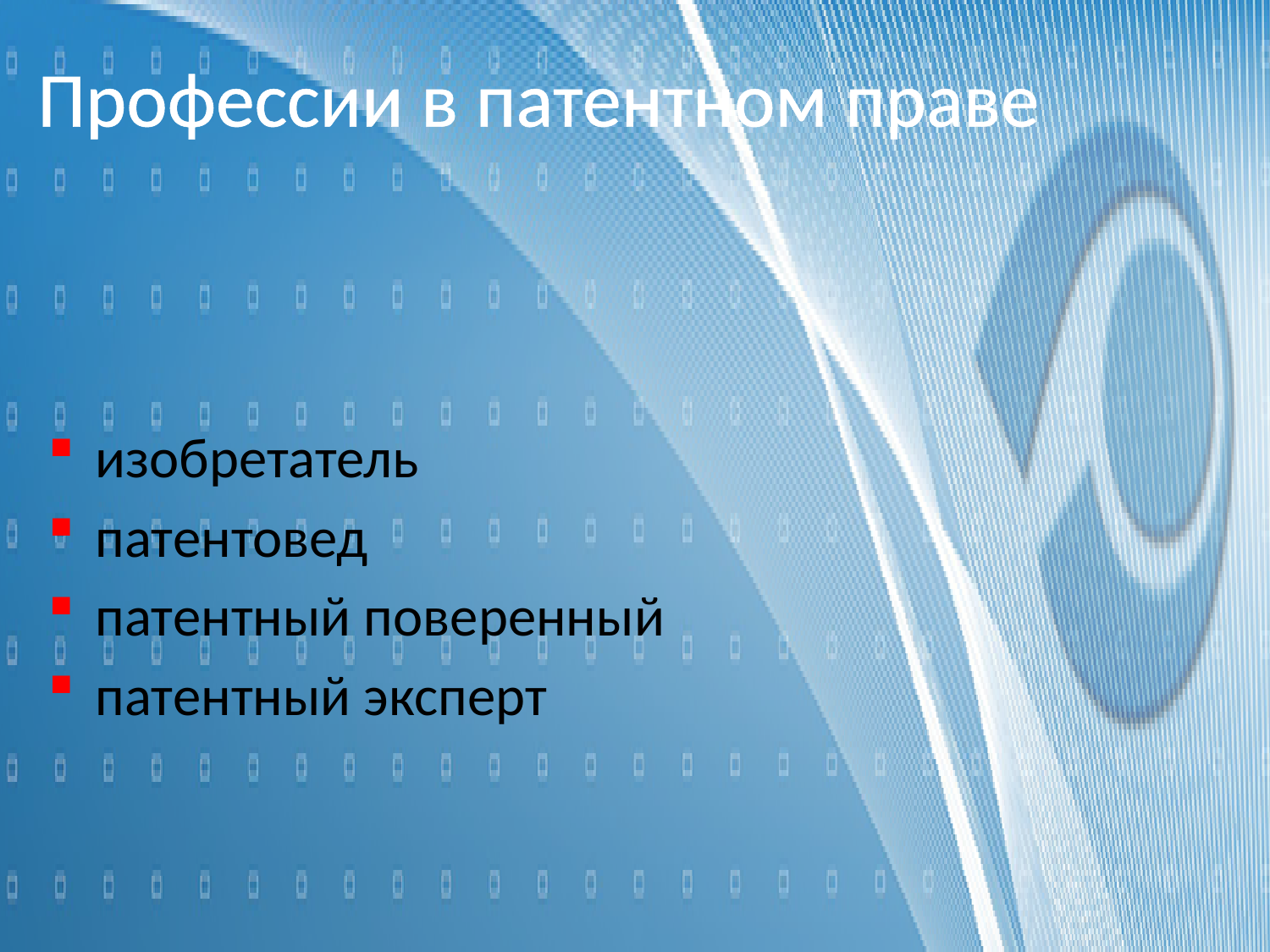

# Профессии в патентном праве
изобретатель
патентовед
патентный поверенный
патентный эксперт